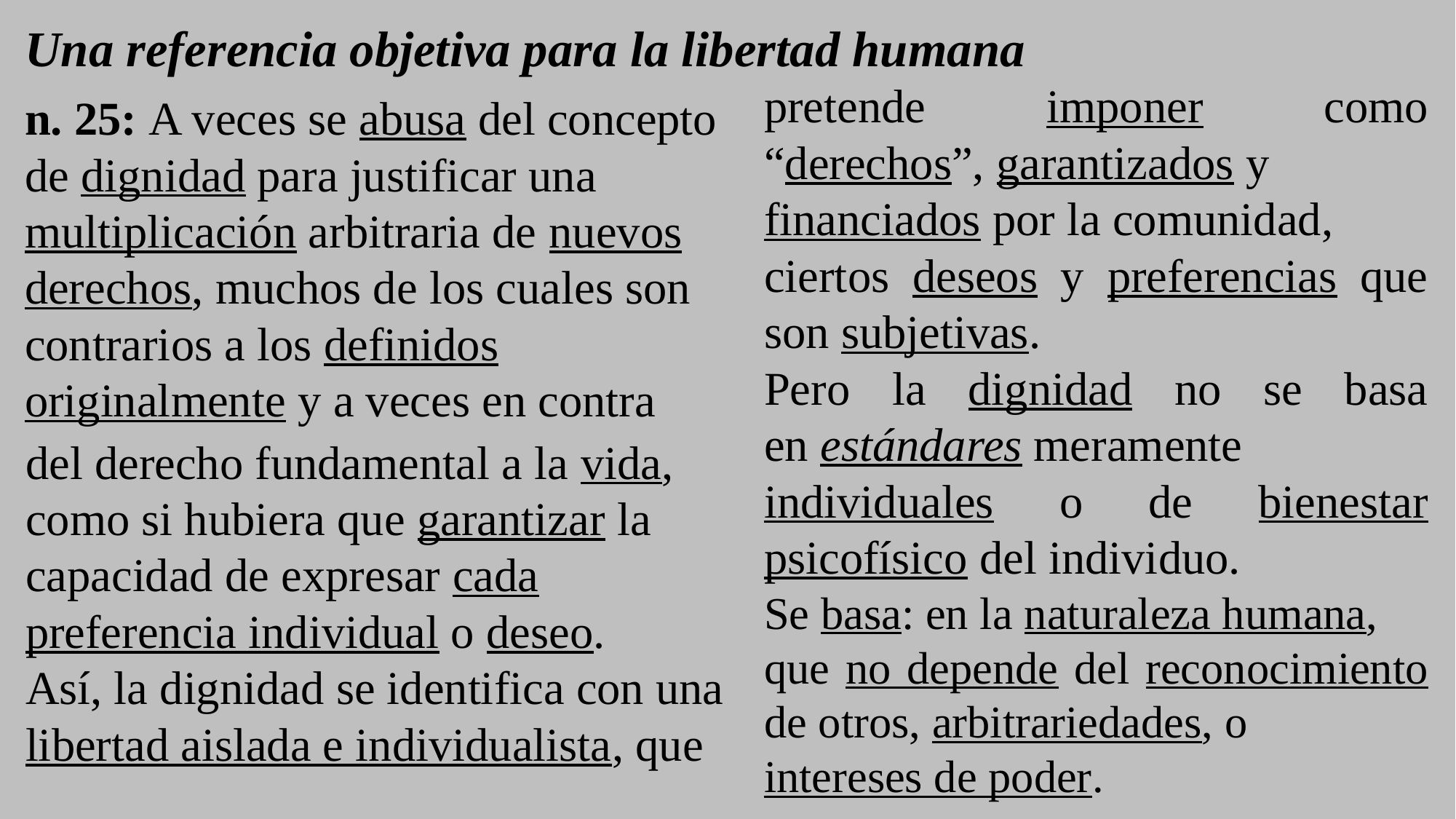

Una referencia objetiva para la libertad humana
pretende imponer como “derechos”, garantizados y
financiados por la comunidad,
ciertos deseos y preferencias que son subjetivas.
Pero la dignidad no se basa en estándares meramente
individuales o de bienestar psicofísico del individuo.
Se basa: en la naturaleza humana,
que no depende del reconocimiento de otros, arbitrariedades, o
intereses de poder.
n. 25: A veces se abusa del concepto de dignidad para justificar una
multiplicación arbitraria de nuevos derechos, muchos de los cuales son
contrarios a los definidos originalmente y a veces en contra
del derecho fundamental a la vida,
como si hubiera que garantizar la capacidad de expresar cada
preferencia individual o deseo.
Así, la dignidad se identifica con una libertad aislada e individualista, que